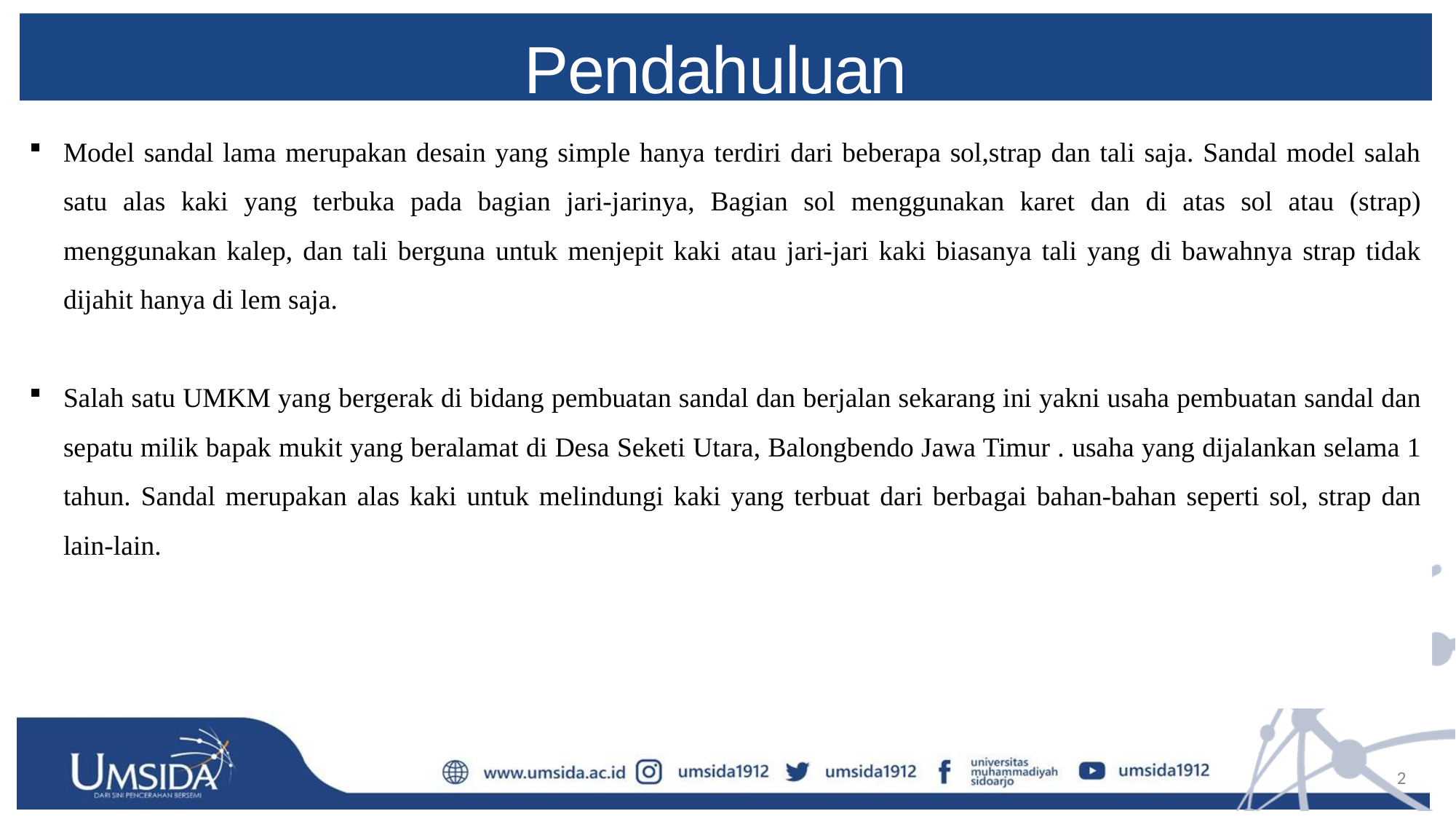

# Pendahuluan

Model sandal lama merupakan desain yang simple hanya terdiri dari beberapa sol,strap dan tali saja. Sandal model salah satu alas kaki yang terbuka pada bagian jari-jarinya, Bagian sol menggunakan karet dan di atas sol atau (strap) menggunakan kalep, dan tali berguna untuk menjepit kaki atau jari-jari kaki biasanya tali yang di bawahnya strap tidak dijahit hanya di lem saja.

Salah satu UMKM yang bergerak di bidang pembuatan sandal dan berjalan sekarang ini yakni usaha pembuatan sandal dan sepatu milik bapak mukit yang beralamat di Desa Seketi Utara, Balongbendo Jawa Timur . usaha yang dijalankan selama 1 tahun. Sandal merupakan alas kaki untuk melindungi kaki yang terbuat dari berbagai bahan-bahan seperti sol, strap dan lain-lain.

2